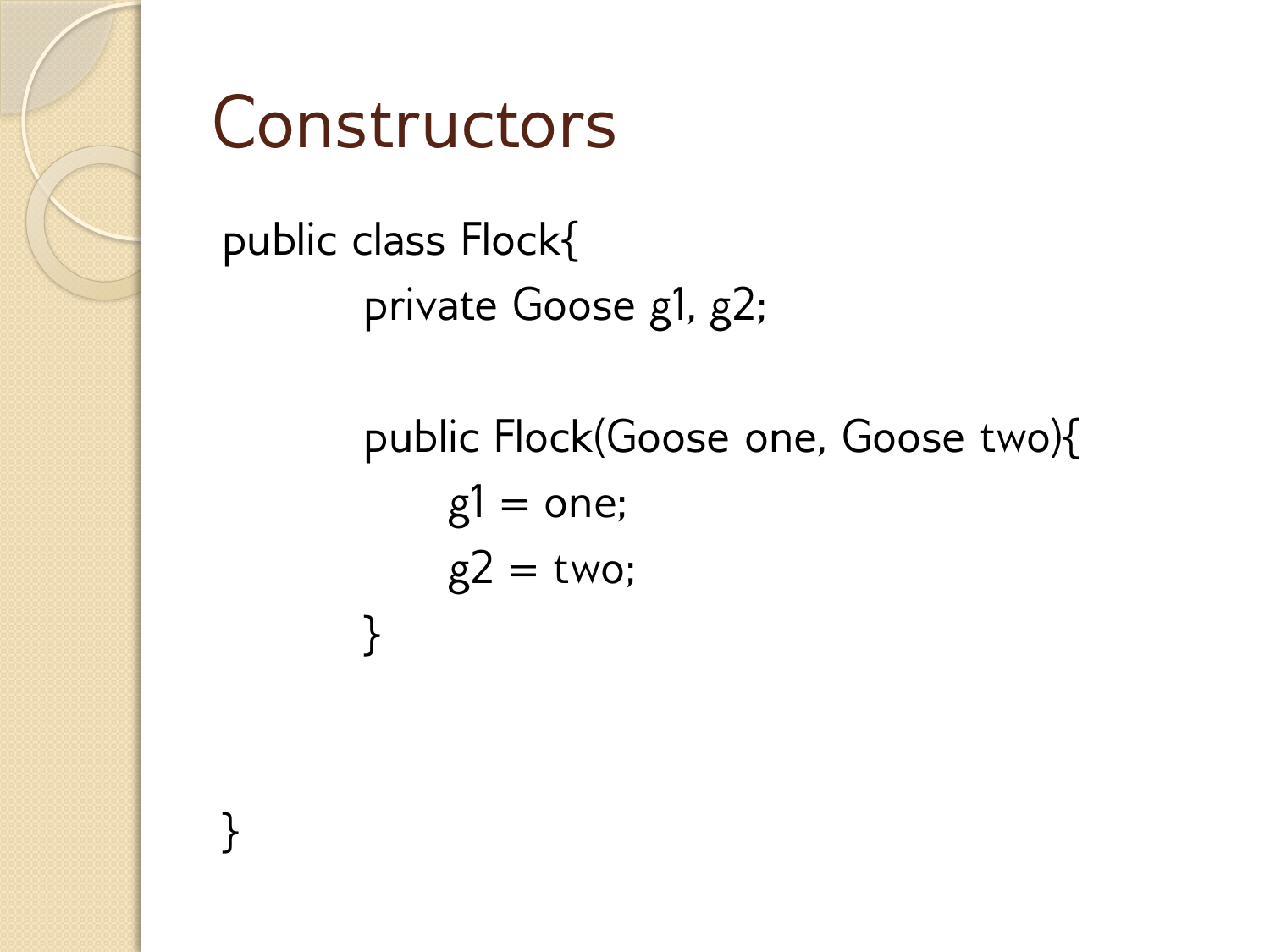

# Constructors
public class Flock{
          private Goose g1, g2;

          public Flock(Goose one, Goose two){
                g1 = one;
                g2 = two;
          }

}